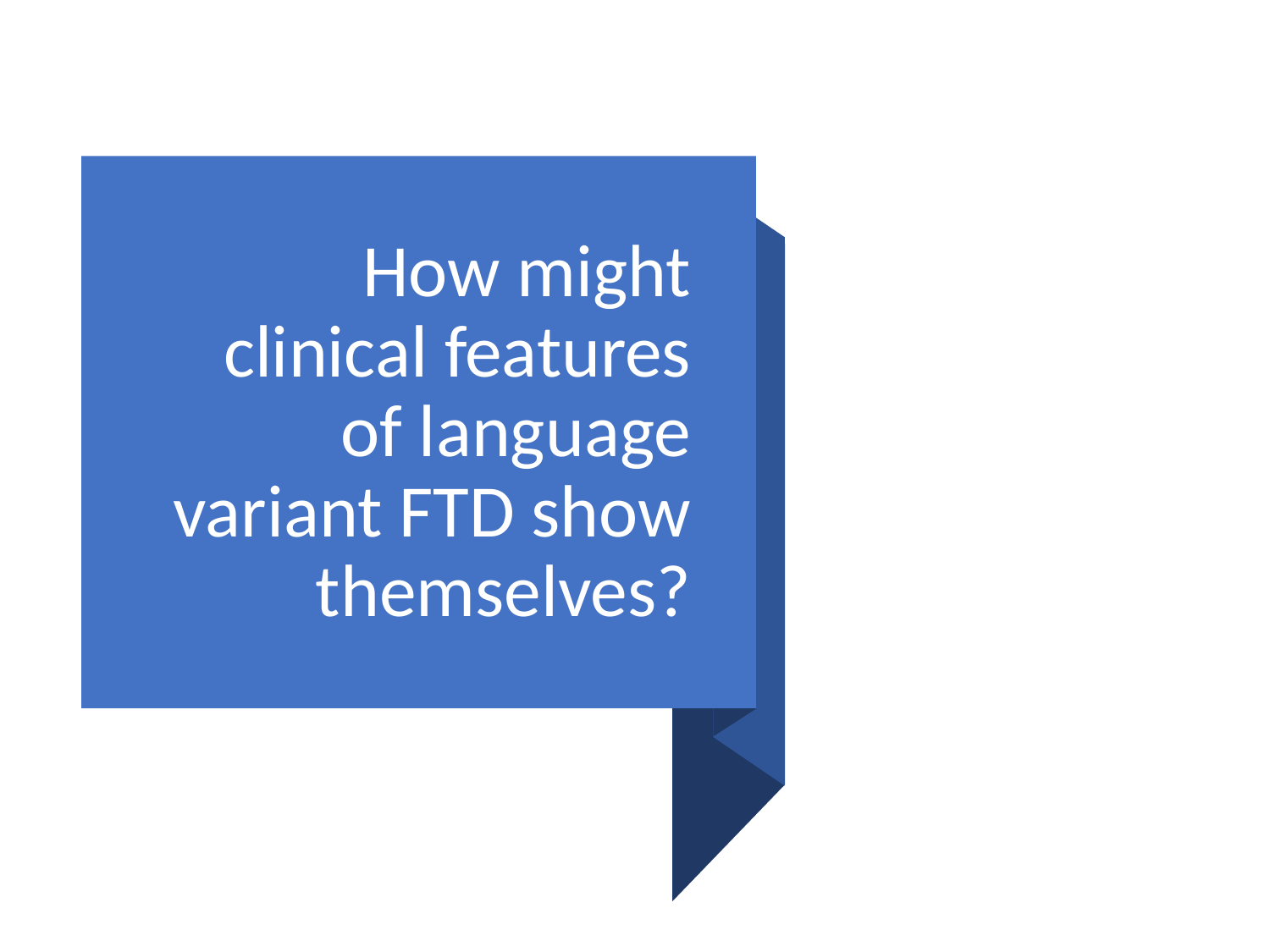

# How might clinical features of language variant FTD show themselves?